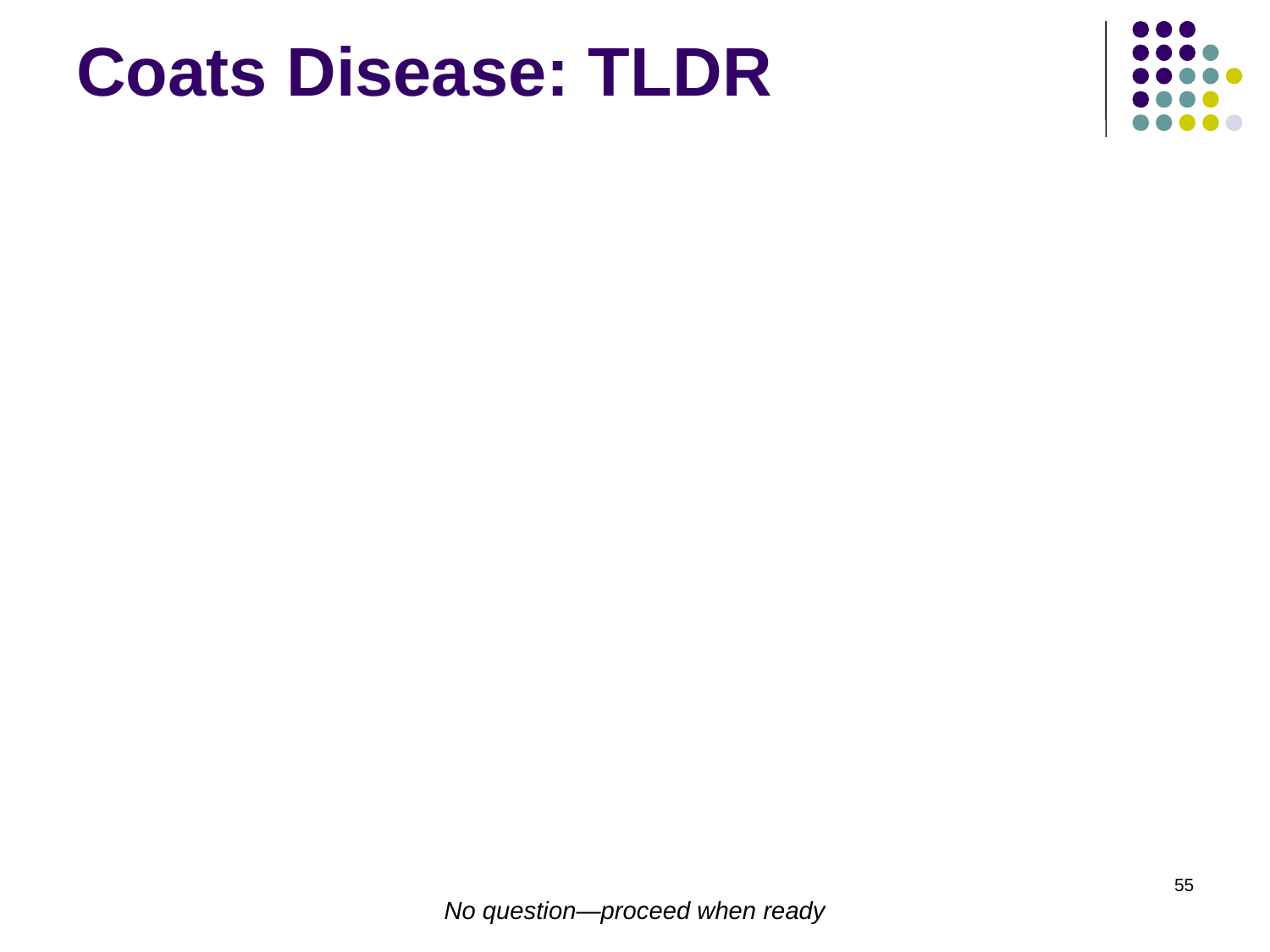

# Coats Disease: TLDR

55
No question—proceed when ready